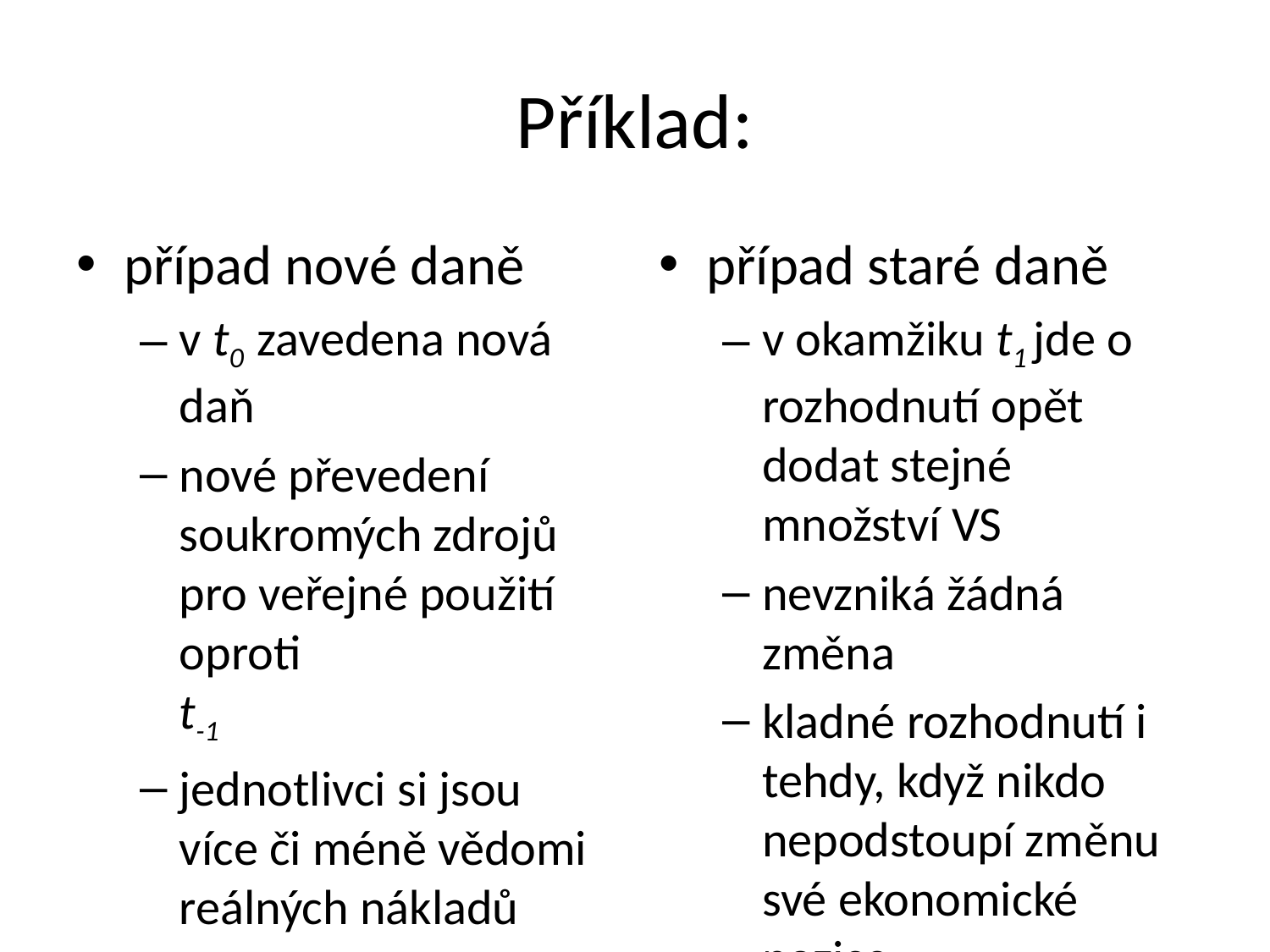

# Příklad:
případ nové daně
v t0  zavedena nová daň
nové převedení soukromých zdrojů pro veřejné použití oproti
t-1
jednotlivci si jsou více či méně vědomi reálných nákladů
případ staré daně
v okamžiku t1 jde o rozhodnutí opět dodat stejné množství VS
nevzniká žádná změna
kladné rozhodnutí i tehdy, když nikdo nepodstoupí změnu své ekonomické pozice